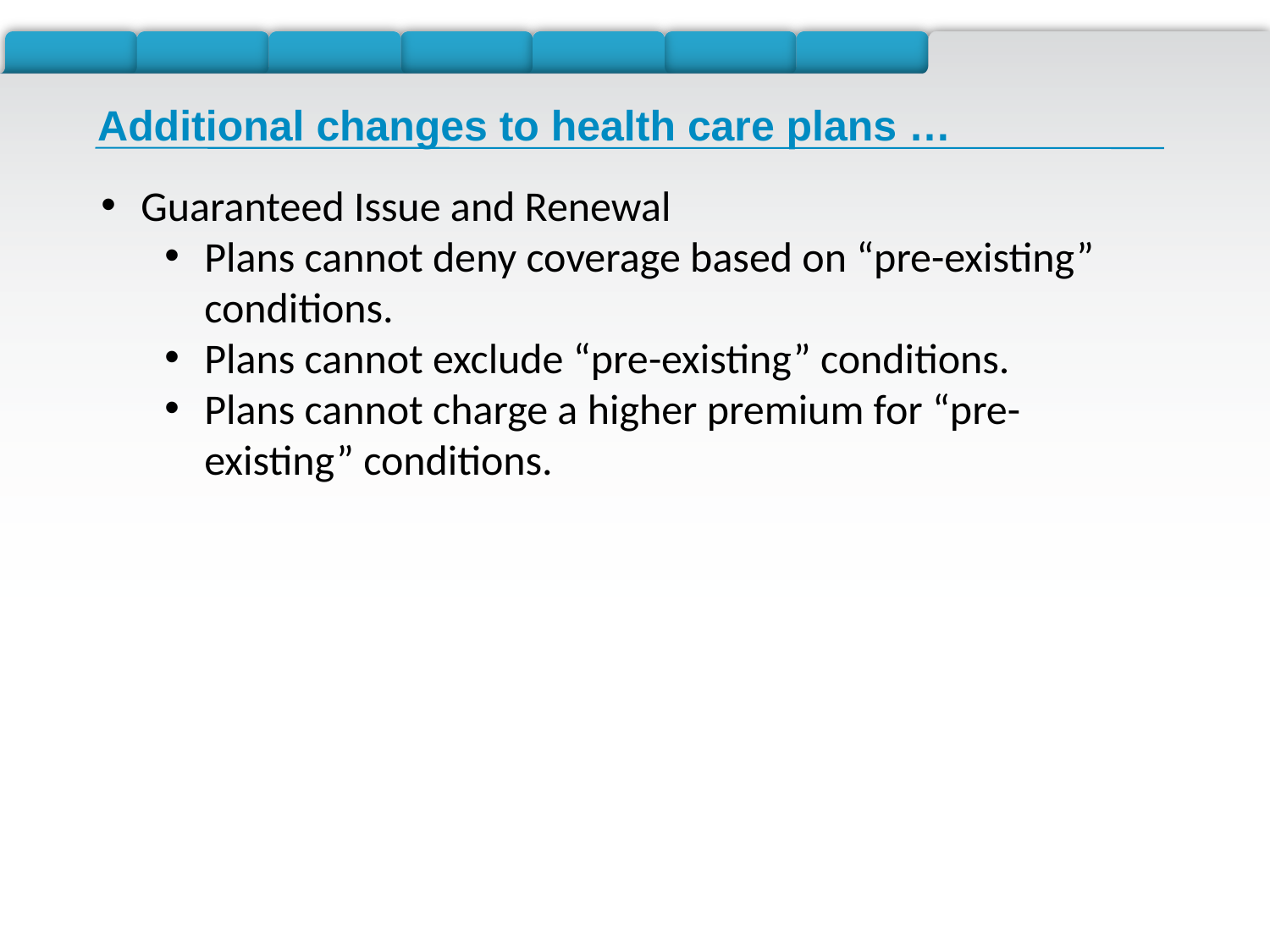

Additional changes to health care plans …
Guaranteed Issue and Renewal
Plans cannot deny coverage based on “pre-existing” conditions.
Plans cannot exclude “pre-existing” conditions.
Plans cannot charge a higher premium for “pre-existing” conditions.